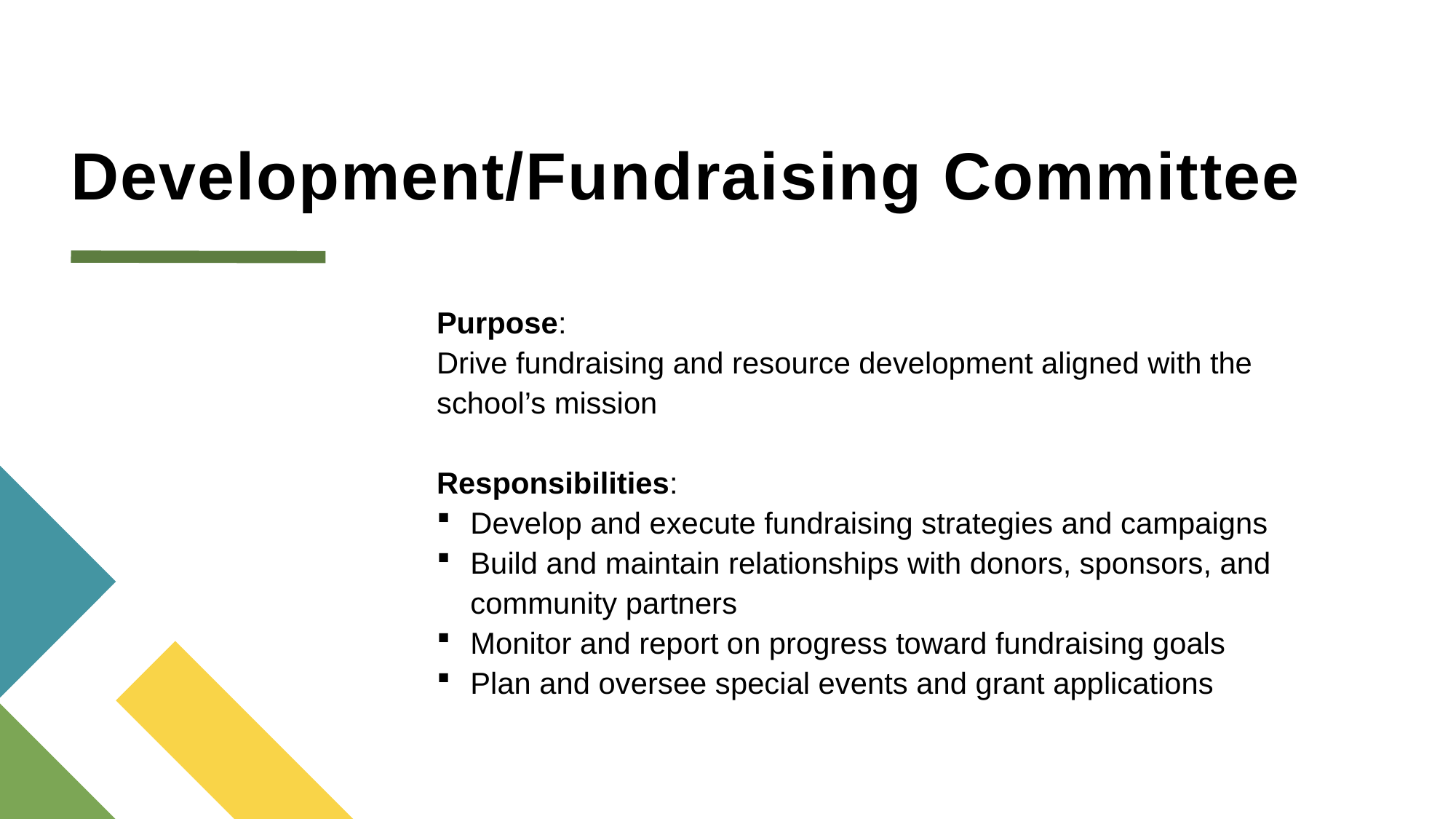

# Development/Fundraising Committee
Purpose:
Drive fundraising and resource development aligned with the school’s mission

Responsibilities:
Develop and execute fundraising strategies and campaigns
Build and maintain relationships with donors, sponsors, and community partners
Monitor and report on progress toward fundraising goals
Plan and oversee special events and grant applications